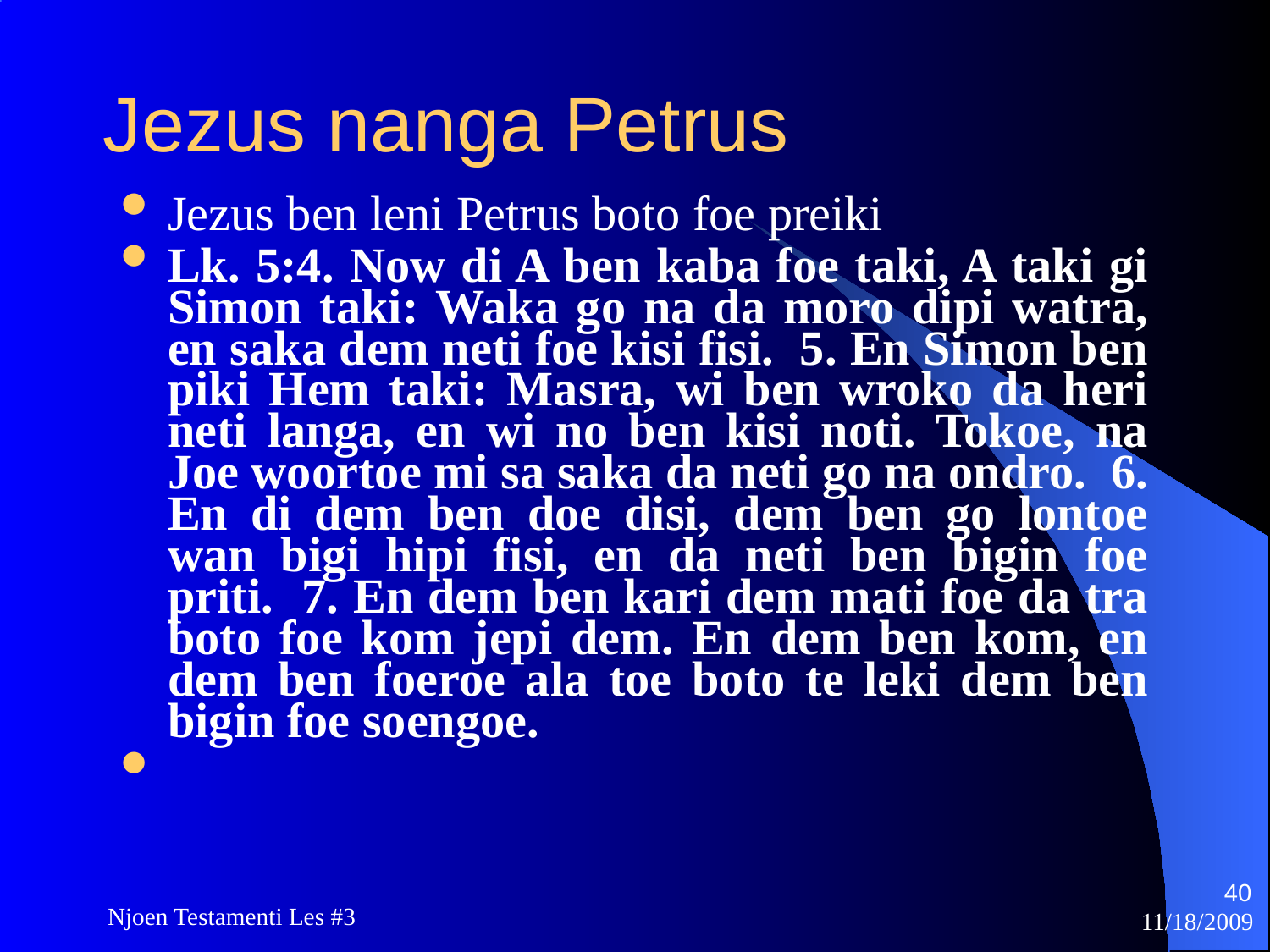

# Jezus nanga Petrus
Jezus ben leni Petrus boto foe preiki
Lk. 5:4. Now di A ben kaba foe taki, A taki gi Simon taki: Waka go na da moro dipi watra, en saka dem neti foe kisi fisi.  5. En Simon ben piki Hem taki: Masra, wi ben wroko da heri neti langa, en wi no ben kisi noti. Tokoe, na Joe woortoe mi sa saka da neti go na ondro.  6. En di dem ben doe disi, dem ben go lontoe wan bigi hipi fisi, en da neti ben bigin foe priti.  7. En dem ben kari dem mati foe da tra boto foe kom jepi dem. En dem ben kom, en dem ben foeroe ala toe boto te leki dem ben bigin foe soengoe.

40
Njoen Testamenti Les #3
11/18/2009